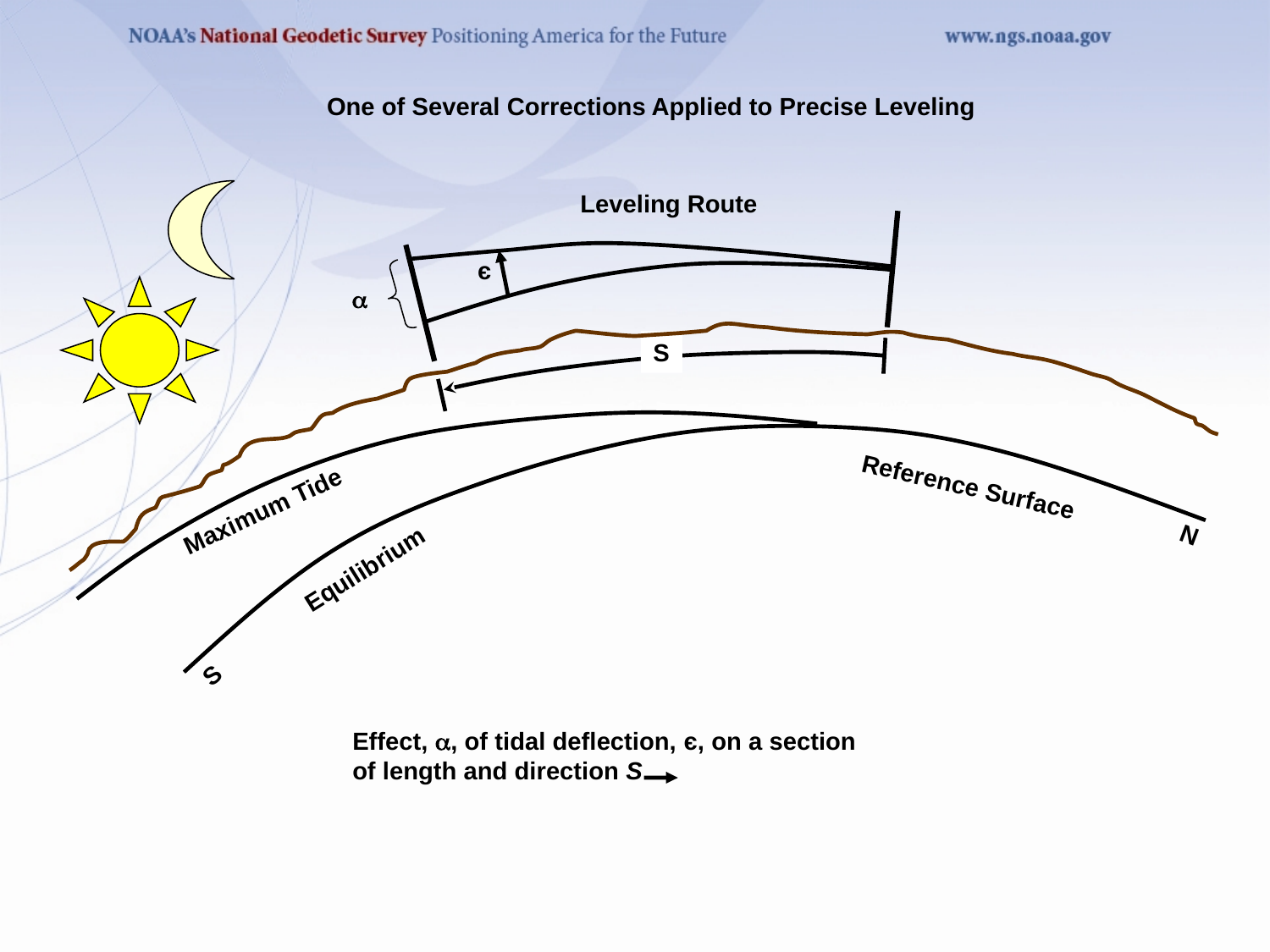

One of Several Corrections Applied to Precise Leveling

Leveling Route

є

α

S

Reference Surface
Maximum Tide
N
Equilibrium
S
Effect, α, of tidal deflection, є, on a section
of length and direction S